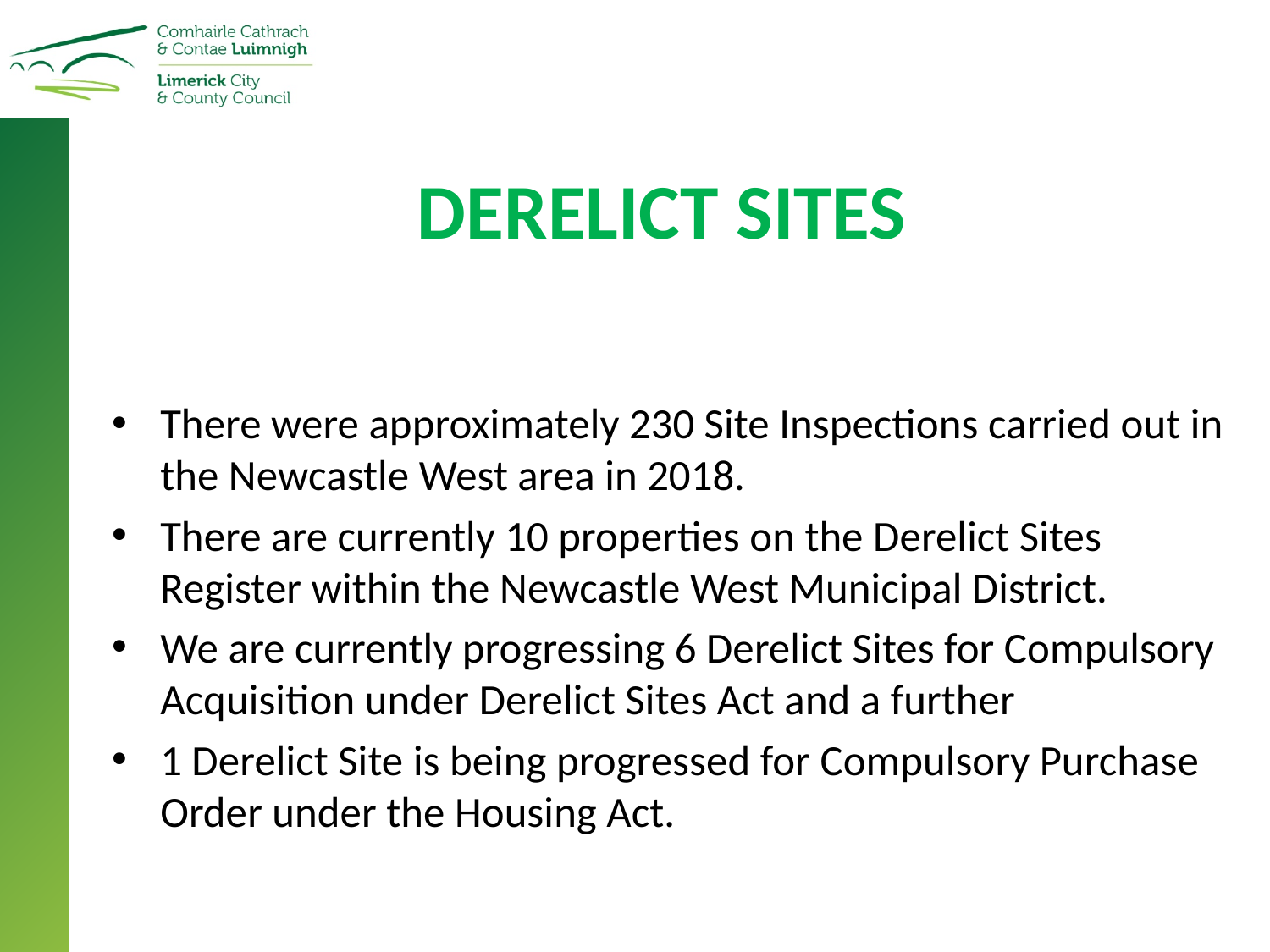

# DERELICT SITES

There were approximately 230 Site Inspections carried out in the Newcastle West area in 2018.
There are currently 10 properties on the Derelict Sites Register within the Newcastle West Municipal District.
We are currently progressing 6 Derelict Sites for Compulsory Acquisition under Derelict Sites Act and a further
1 Derelict Site is being progressed for Compulsory Purchase Order under the Housing Act.